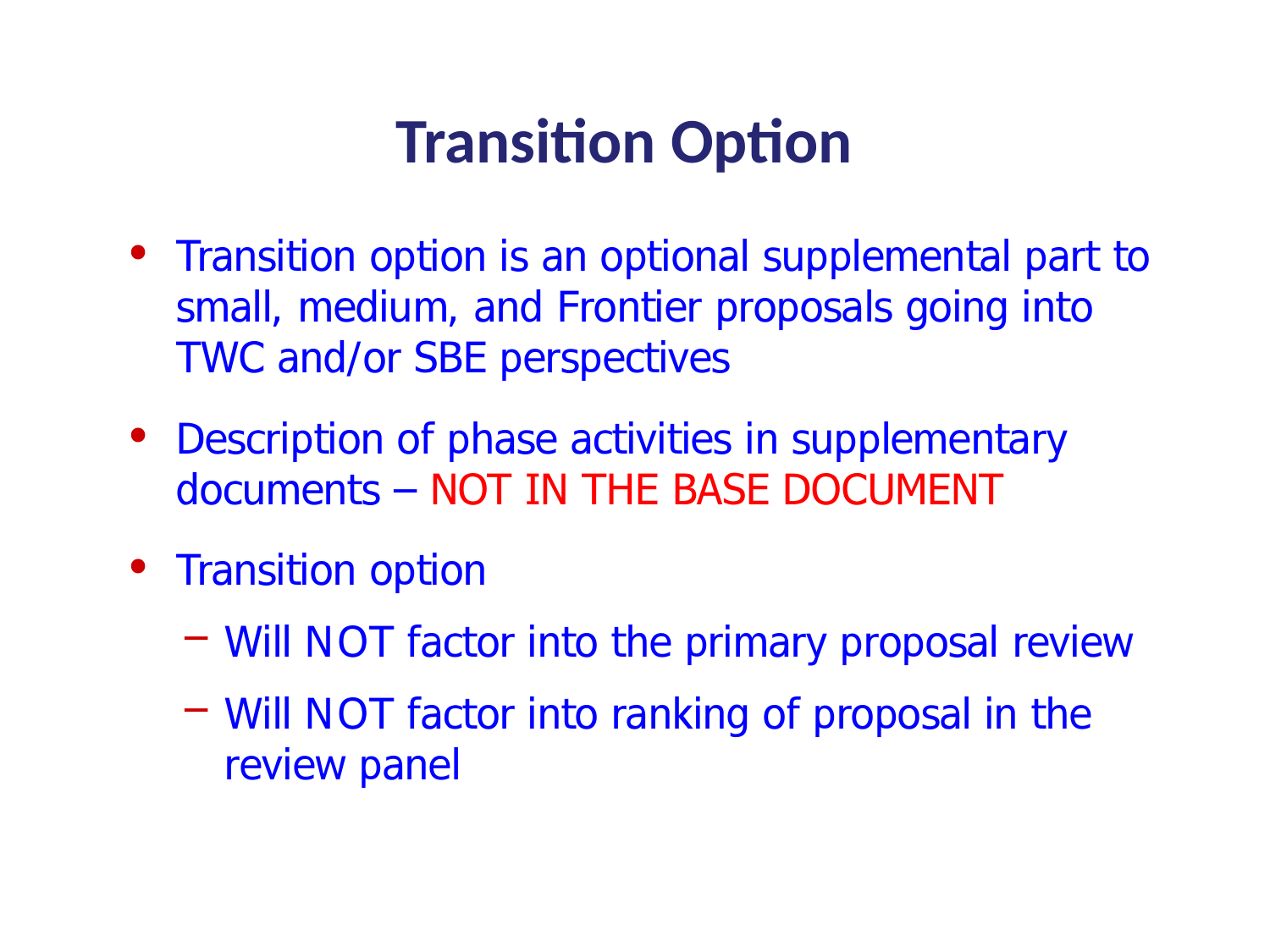

# Transition Option
Transition option is an optional supplemental part to small, medium, and Frontier proposals going into TWC and/or SBE perspectives
Description of phase activities in supplementary documents – NOT IN THE BASE DOCUMENT
Transition option
Will NOT factor into the primary proposal review
Will NOT factor into ranking of proposal in the review panel
14